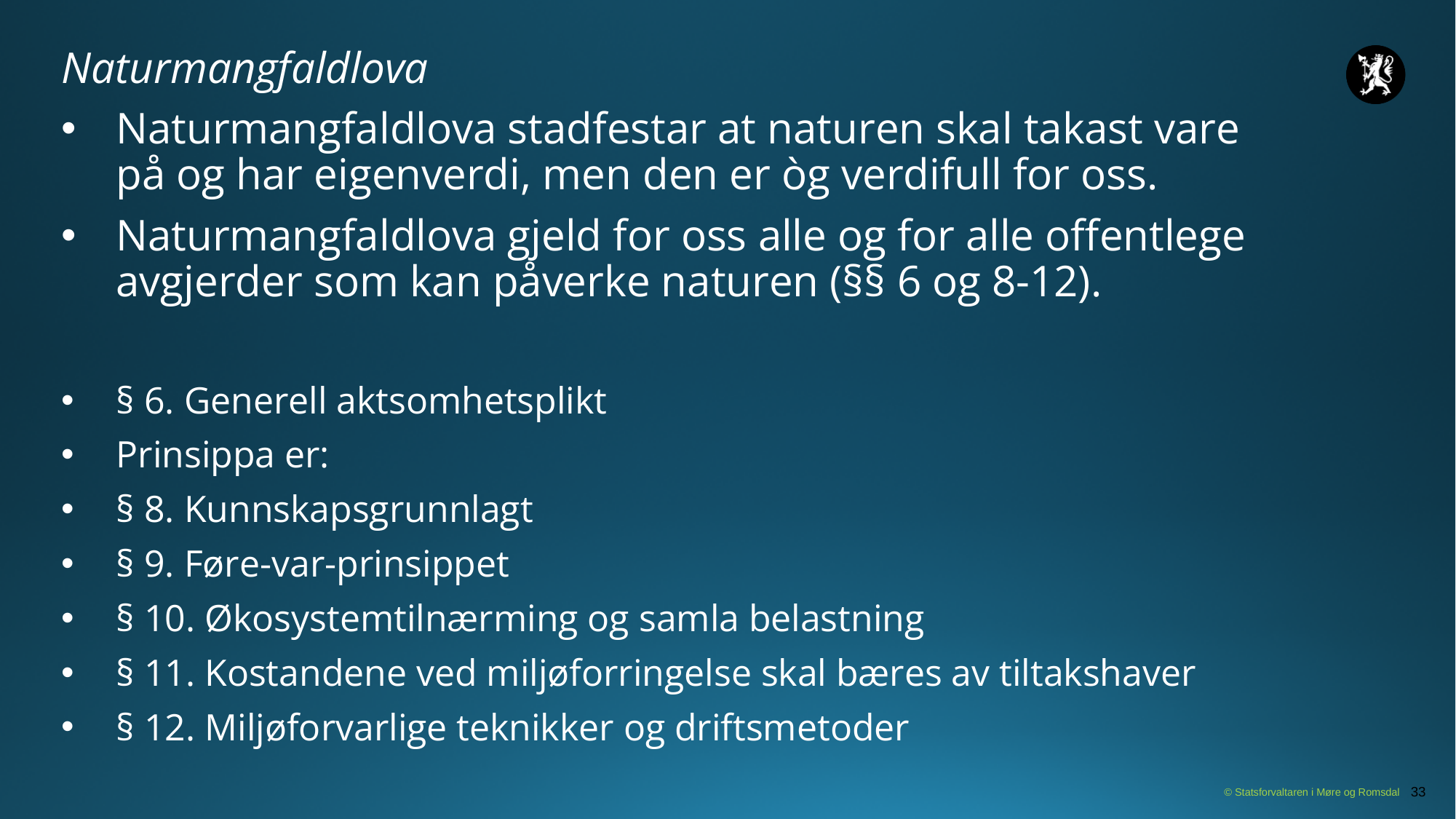

Naturmangfaldlova
Naturmangfaldlova stadfestar at naturen skal takast vare på og har eigenverdi, men den er òg verdifull for oss.
Naturmangfaldlova gjeld for oss alle og for alle offentlege avgjerder som kan påverke naturen (§§ 6 og 8-12).

§ 6. Generell aktsomhetsplikt
Prinsippa er:
§ 8. Kunnskapsgrunnlagt
§ 9. Føre-var-prinsippet
§ 10. Økosystemtilnærming og samla belastning
§ 11. Kostandene ved miljøforringelse skal bæres av tiltakshaver
§ 12. Miljøforvarlige teknikker og driftsmetoder